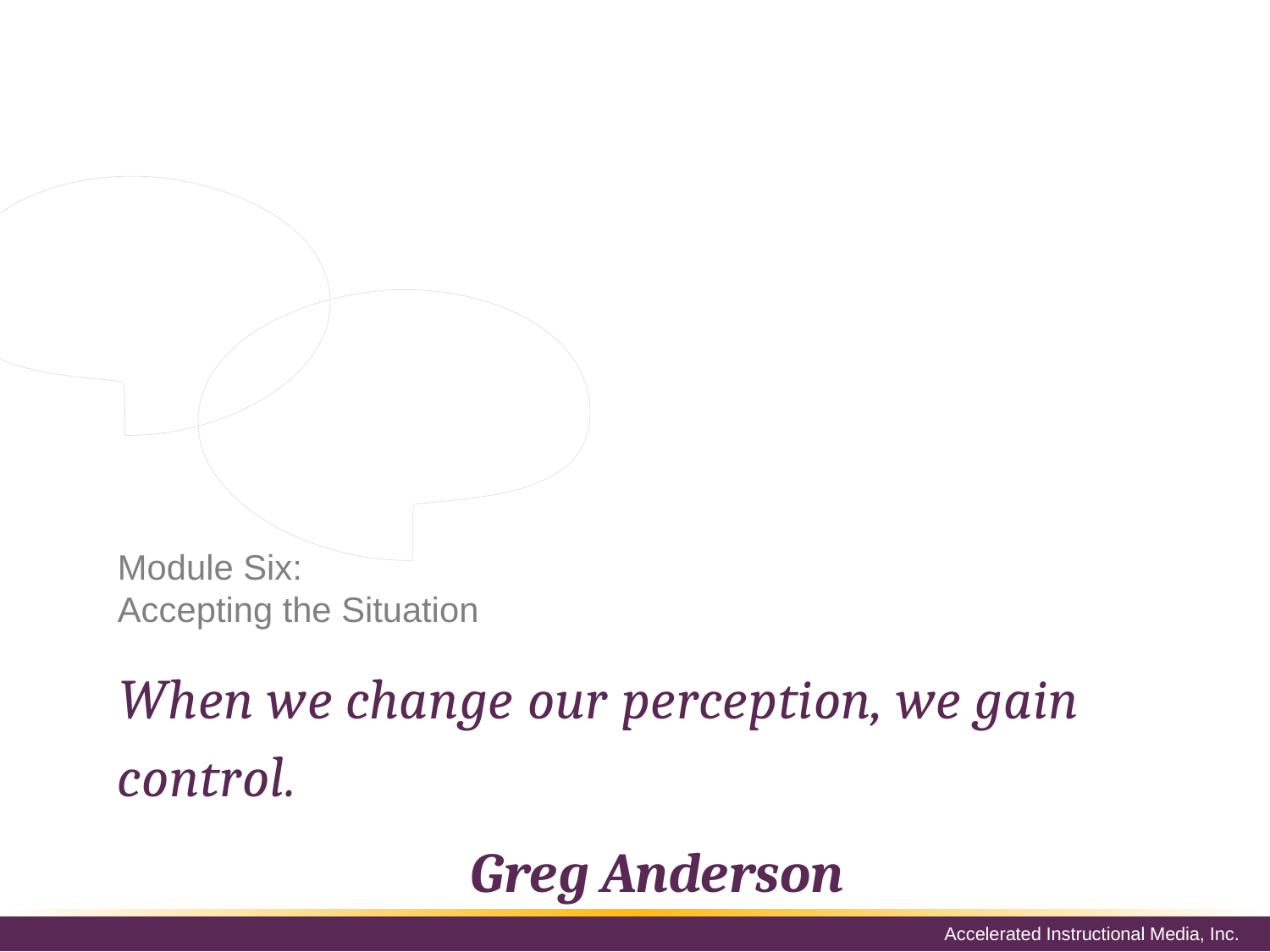

Benjamin Franklin once said, “In this world nothing can be said to be certain, except death and taxes.”
Our final A will help us cope with those things that cannot be changed.

# Module Six: Accepting the Situation
When we change our perception, we gain control.
Greg Anderson